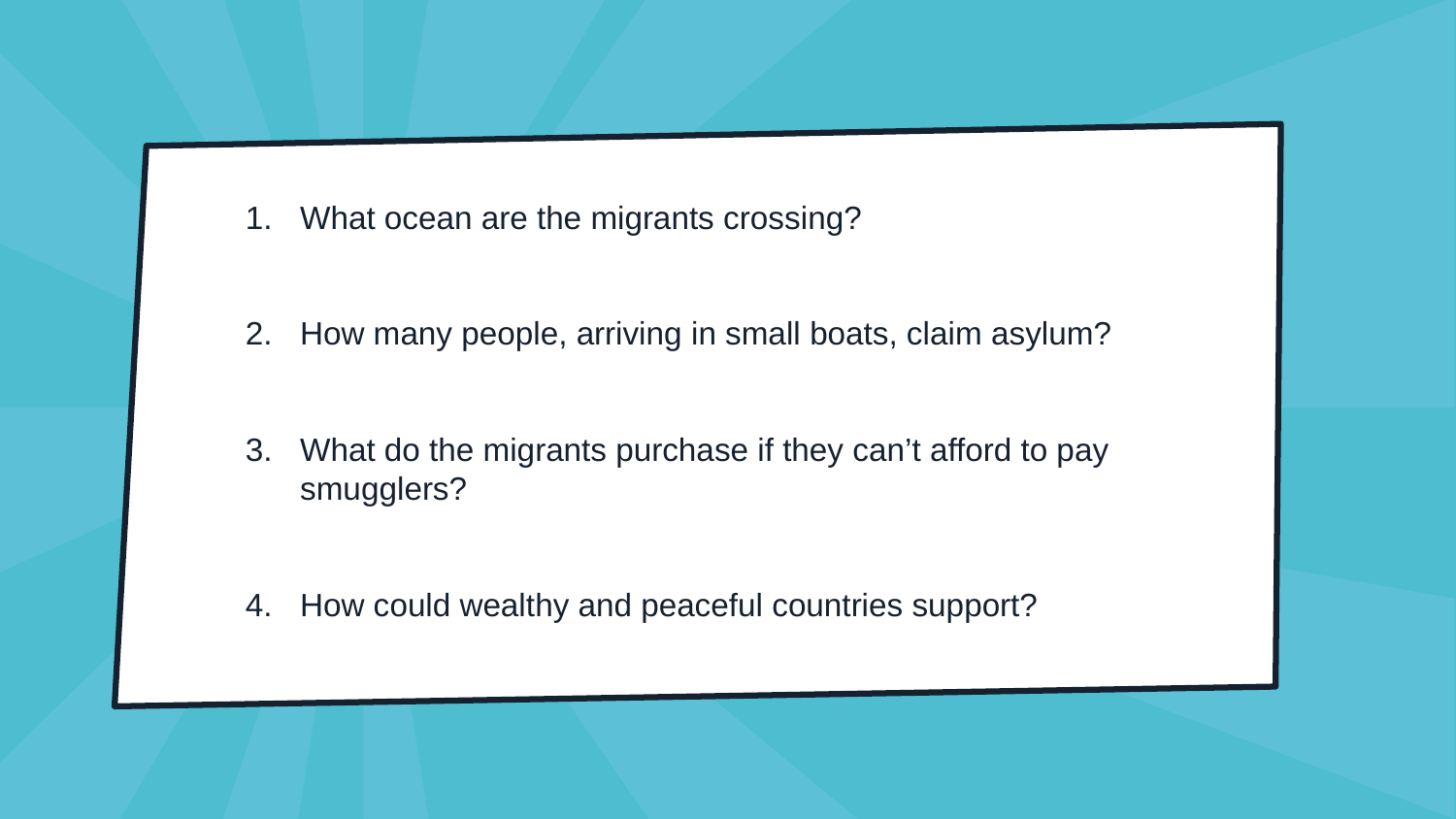

#

What ocean are the migrants crossing?

How many people, arriving in small boats, claim asylum?

What do the migrants purchase if they can’t afford to pay smugglers?

How could wealthy and peaceful countries support?